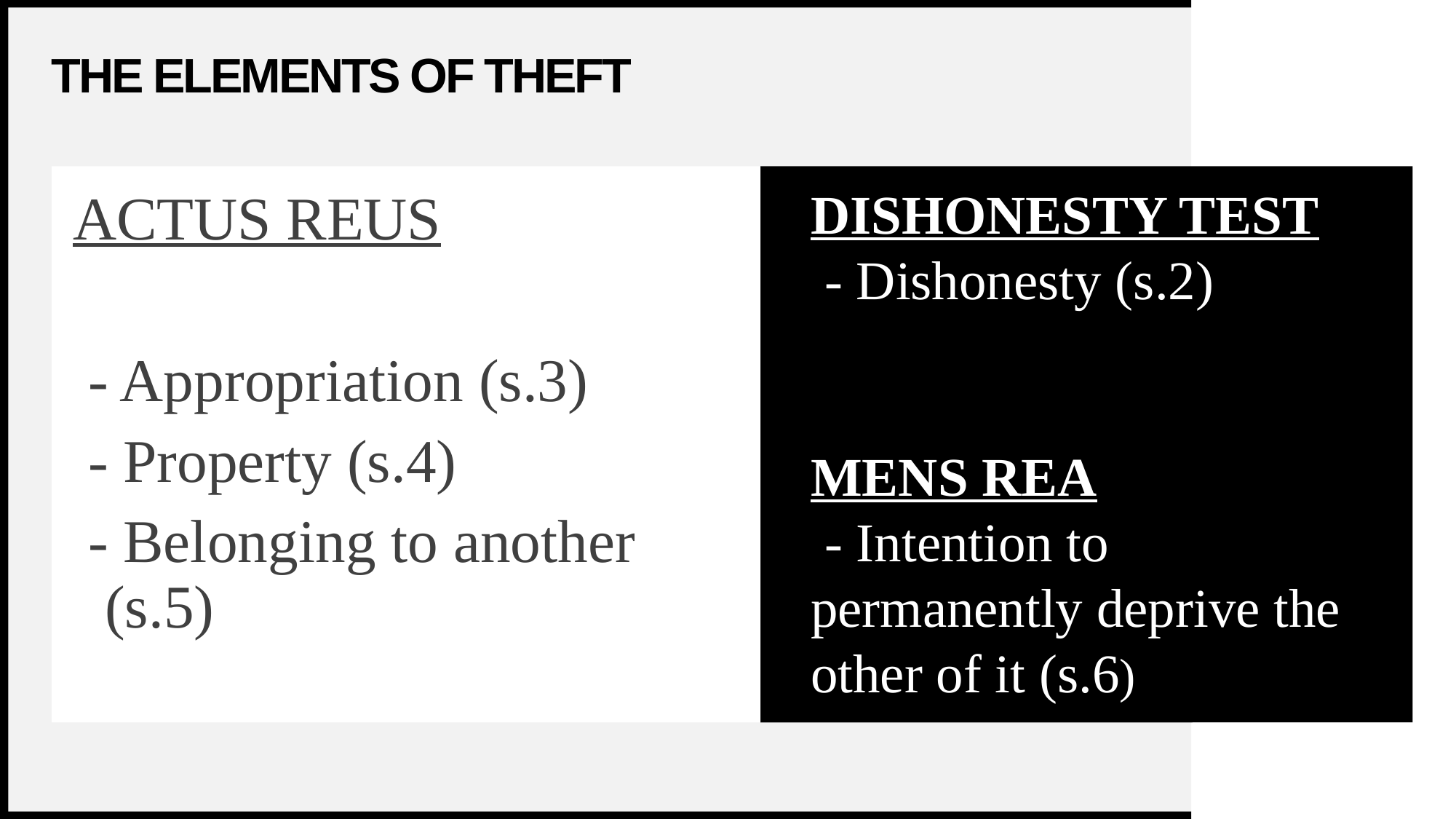

# The Elements of Theft
ACTUS REUS

 - Appropriation (s.3)
 - Property (s.4)
 - Belonging to another (s.5)

DISHONESTY TEST
 - Dishonesty (s.2)

MENS REA
 - Intention to permanently deprive the other of it (s.6)

7